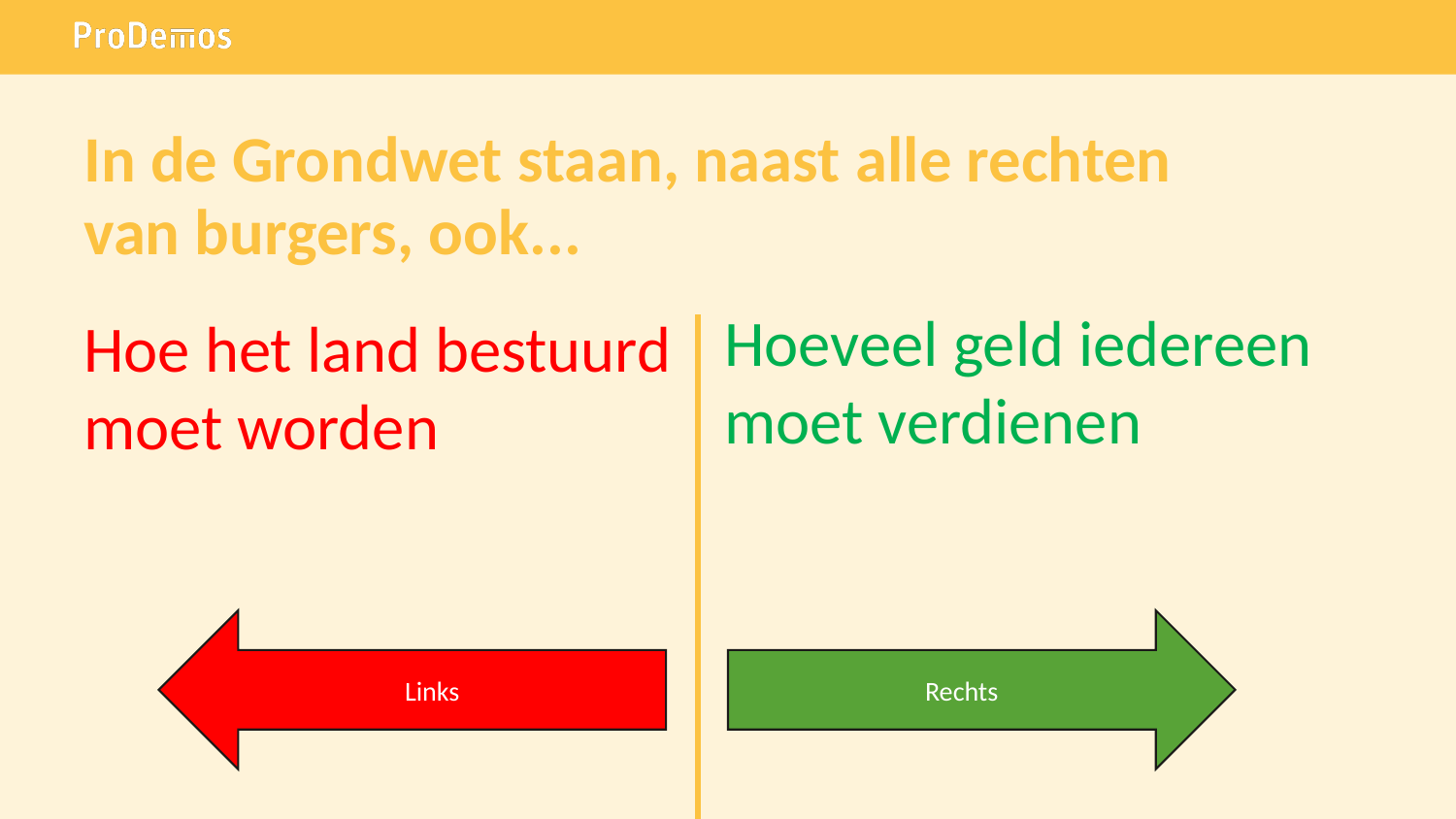

# In de Grondwet staan, naast alle rechten van burgers, ook...
Hoeveel geld iedereen moet verdienen
Hoe het land bestuurd moet worden
Links
Rechts